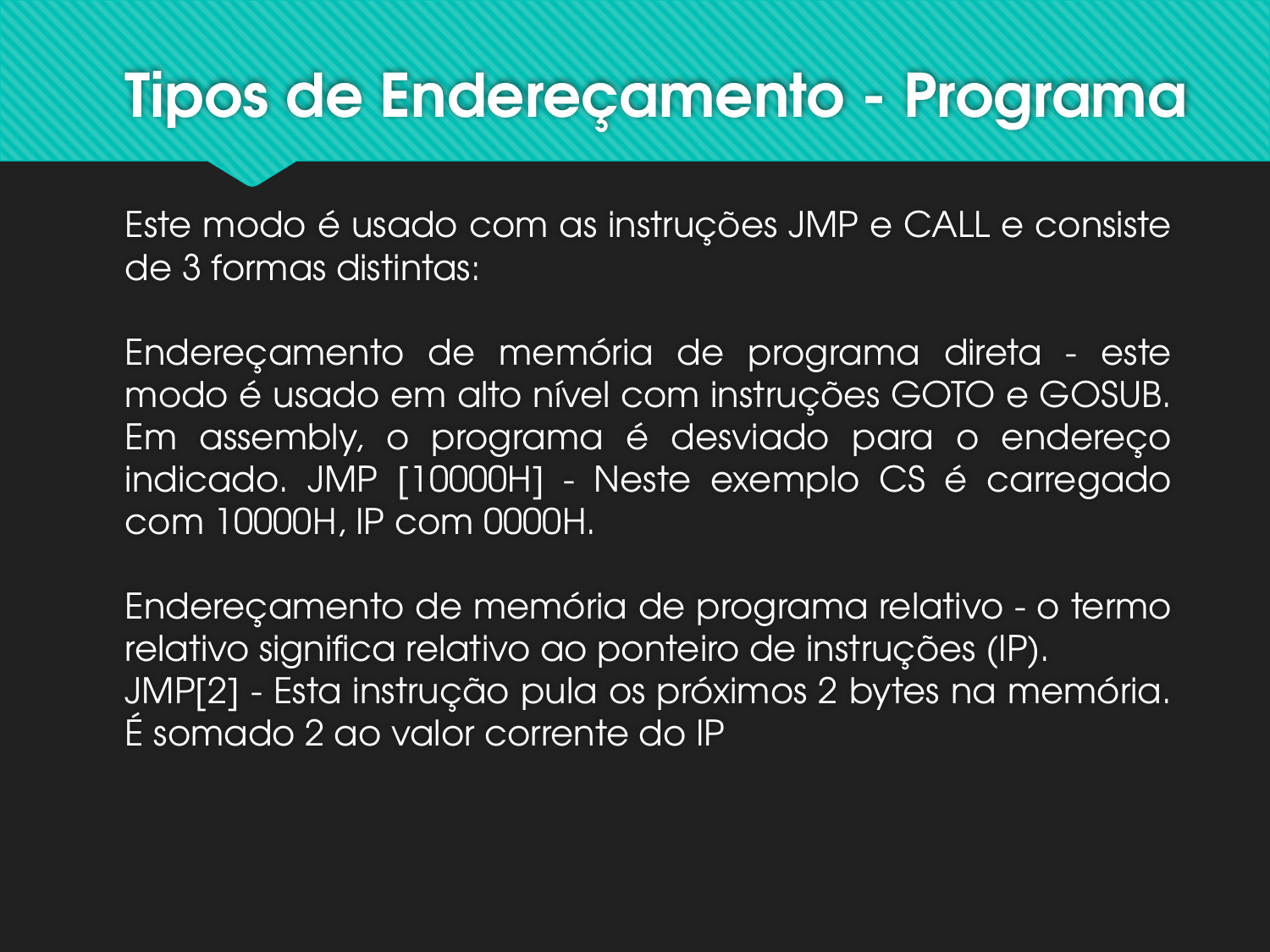

# Tipos de Endereçamento - Programa
Este modo é usado com as instruções JMP e CALL e consiste de 3 formas distintas:

Endereçamento de memória de programa direta - este modo é usado em alto nível com instruções GOTO e GOSUB. Em assembly, o programa é desviado para o endereço indicado. JMP [10000H] - Neste exemplo CS é carregado com 10000H, IP com 0000H.

Endereçamento de memória de programa relativo - o termo relativo significa relativo ao ponteiro de instruções (IP).
JMP[2] - Esta instrução pula os próximos 2 bytes na memória. É somado 2 ao valor corrente do IP